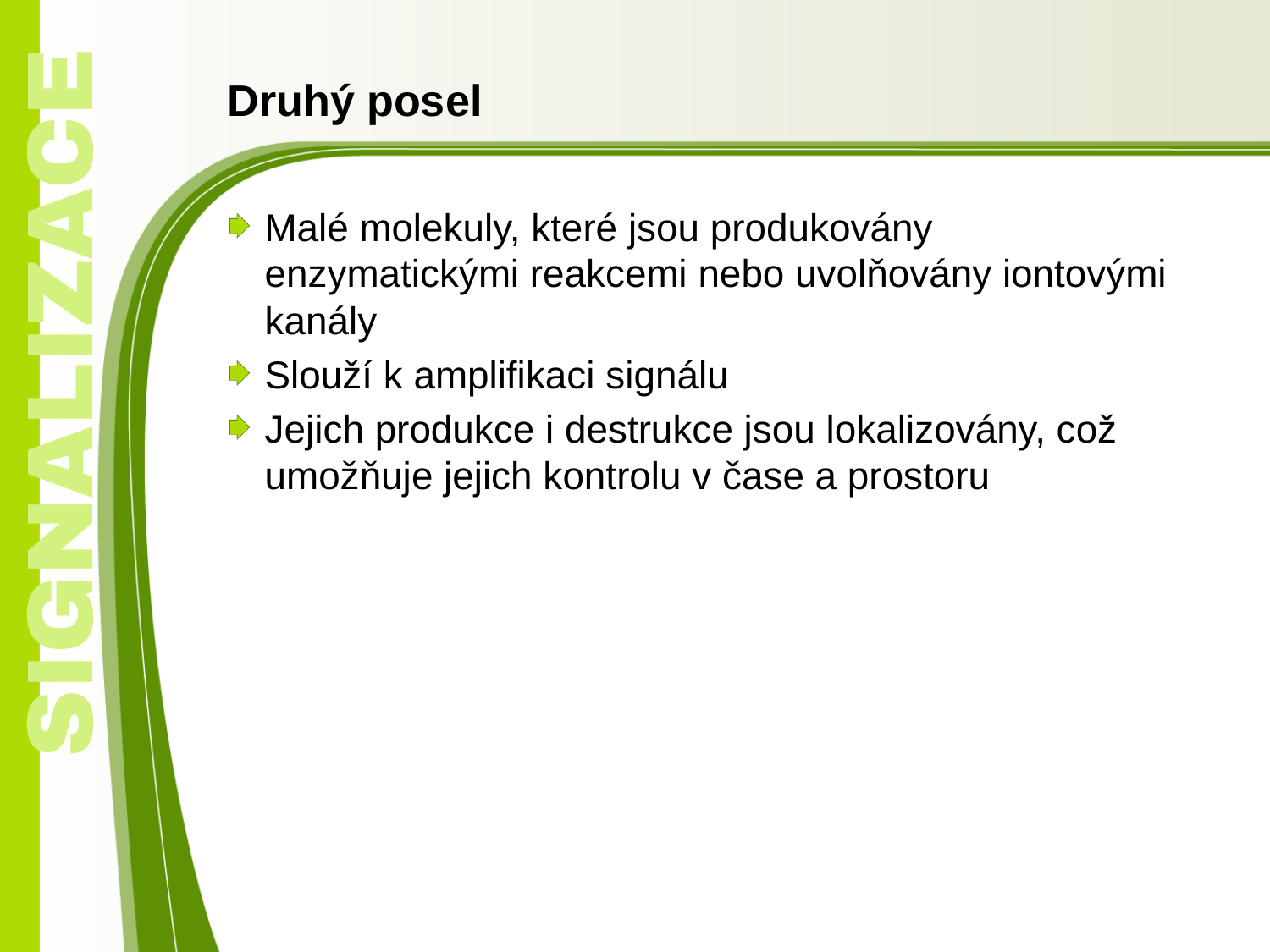

# Druhý posel
Malé molekuly, které jsou produkovány enzymatickými reakcemi nebo uvolňovány iontovými kanály
Slouží k amplifikaci signálu
Jejich produkce i destrukce jsou lokalizovány, což umožňuje jejich kontrolu v čase a prostoru